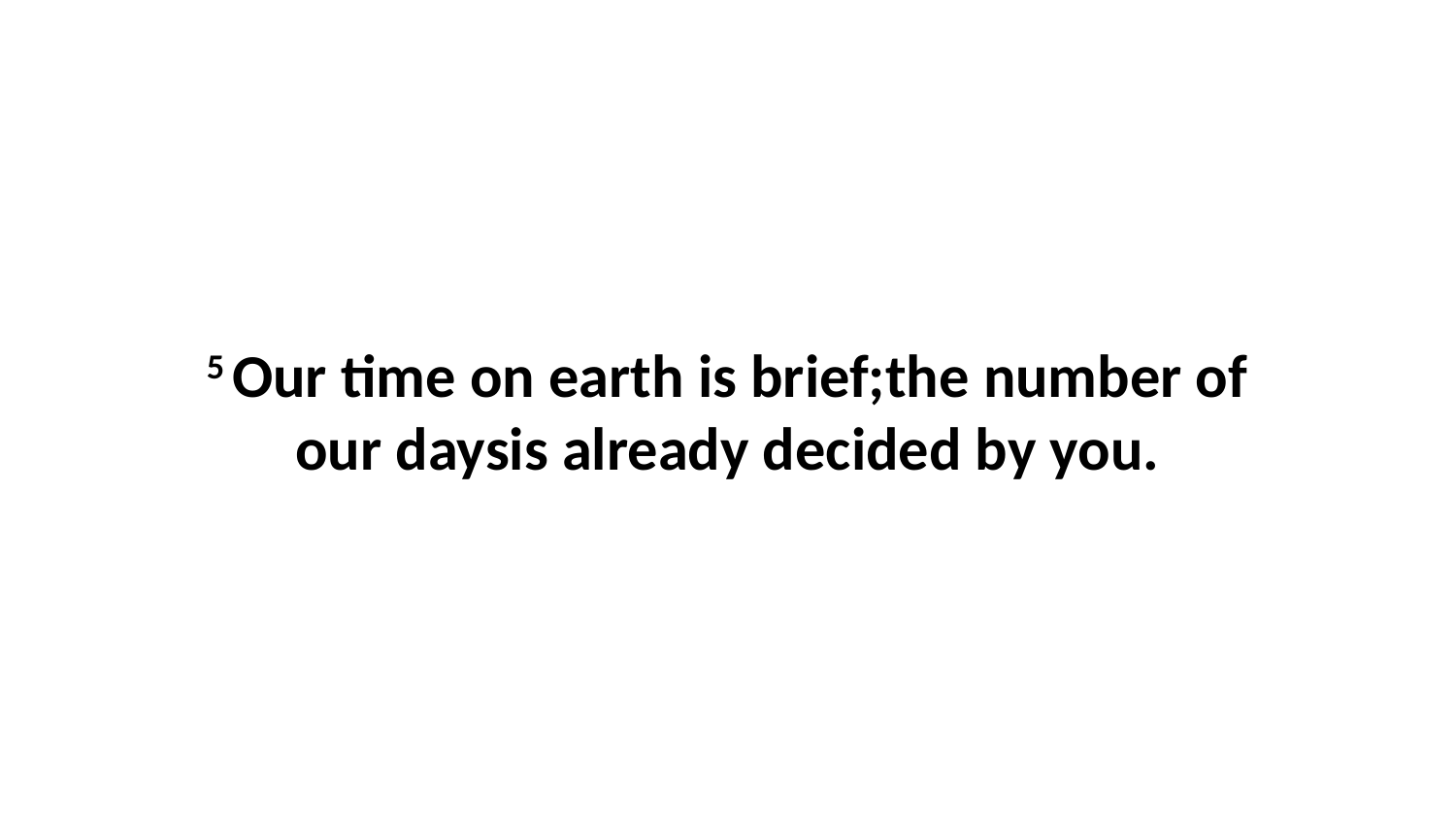

5 Our time on earth is brief;the number of our daysis already decided by you.